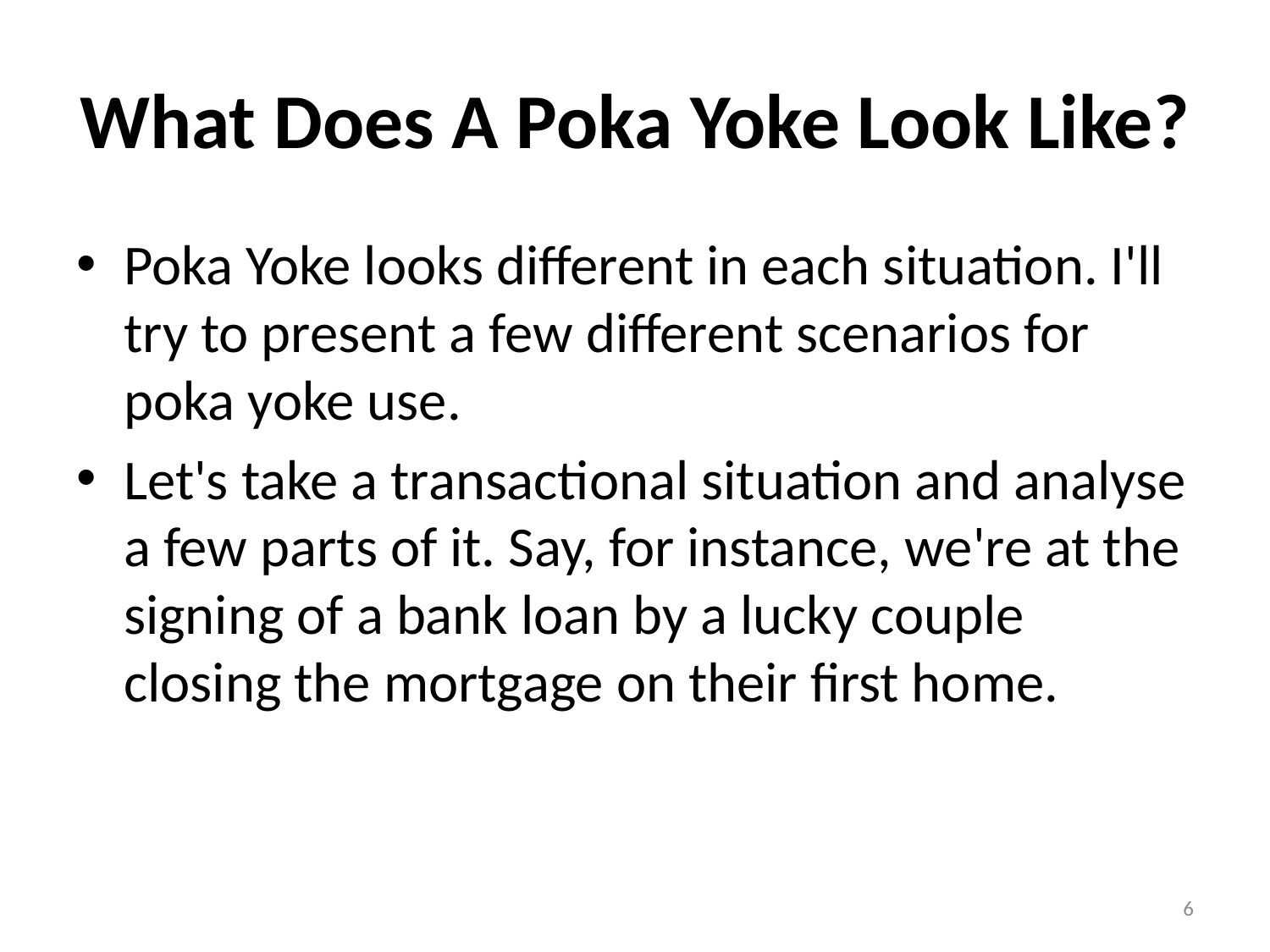

# What Does A Poka Yoke Look Like?
Poka Yoke looks different in each situation. I'll try to present a few different scenarios for poka yoke use.
Let's take a transactional situation and analyse a few parts of it. Say, for instance, we're at the signing of a bank loan by a lucky couple closing the mortgage on their first home.

6